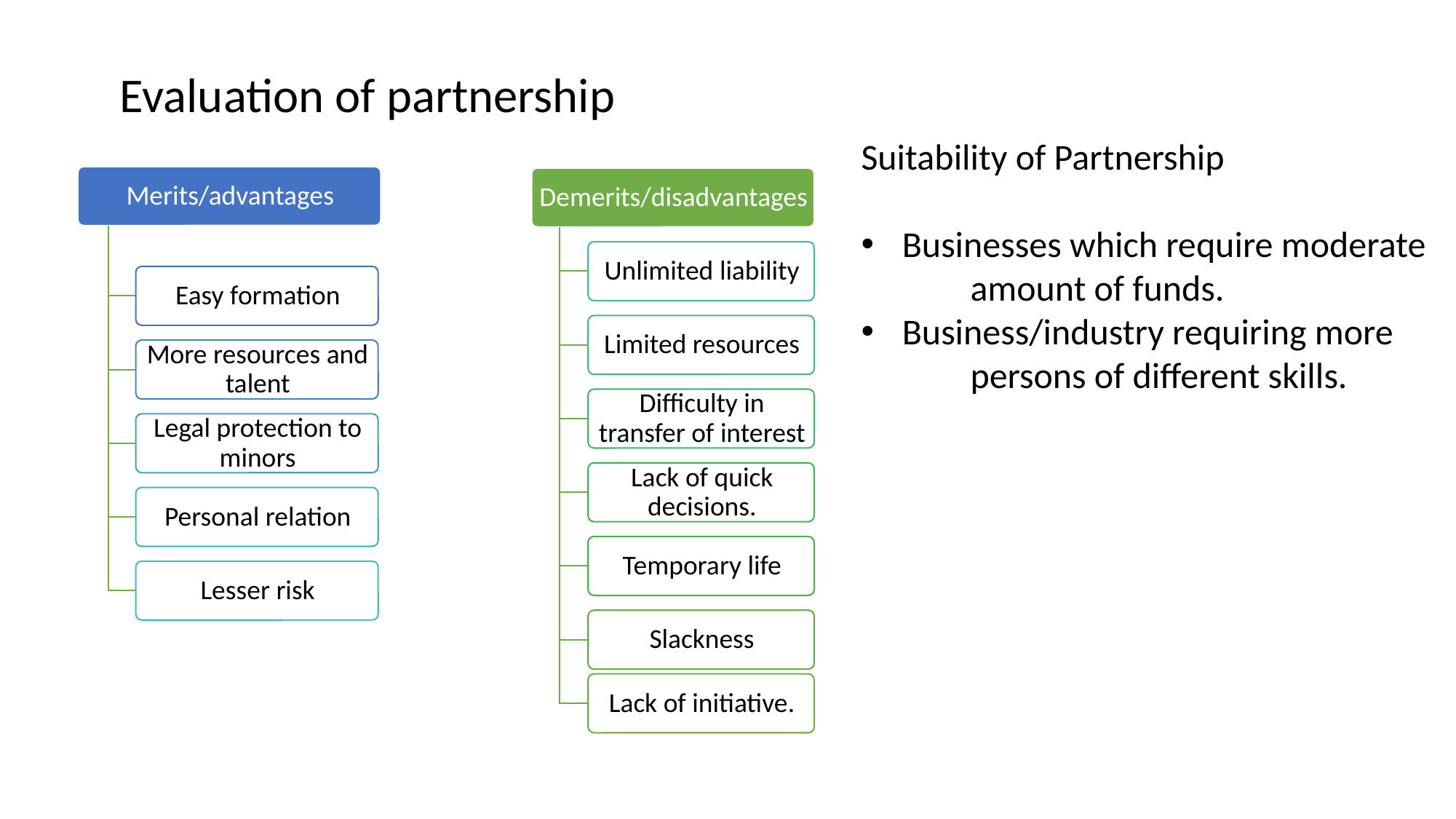

Evaluation of partnership
Suitability of Partnership

Businesses which require moderate
	amount of funds.
Business/industry requiring more
	persons of different skills.
Merits/advantages
Easy formation
More resources and talent
Legal protection to minors
Personal relation
Lesser risk
Demerits/disadvantages
Unlimited liability
Limited resources
Difficulty in transfer of interest
Lack of quick decisions.
Temporary life
Slackness
Lack of initiative.